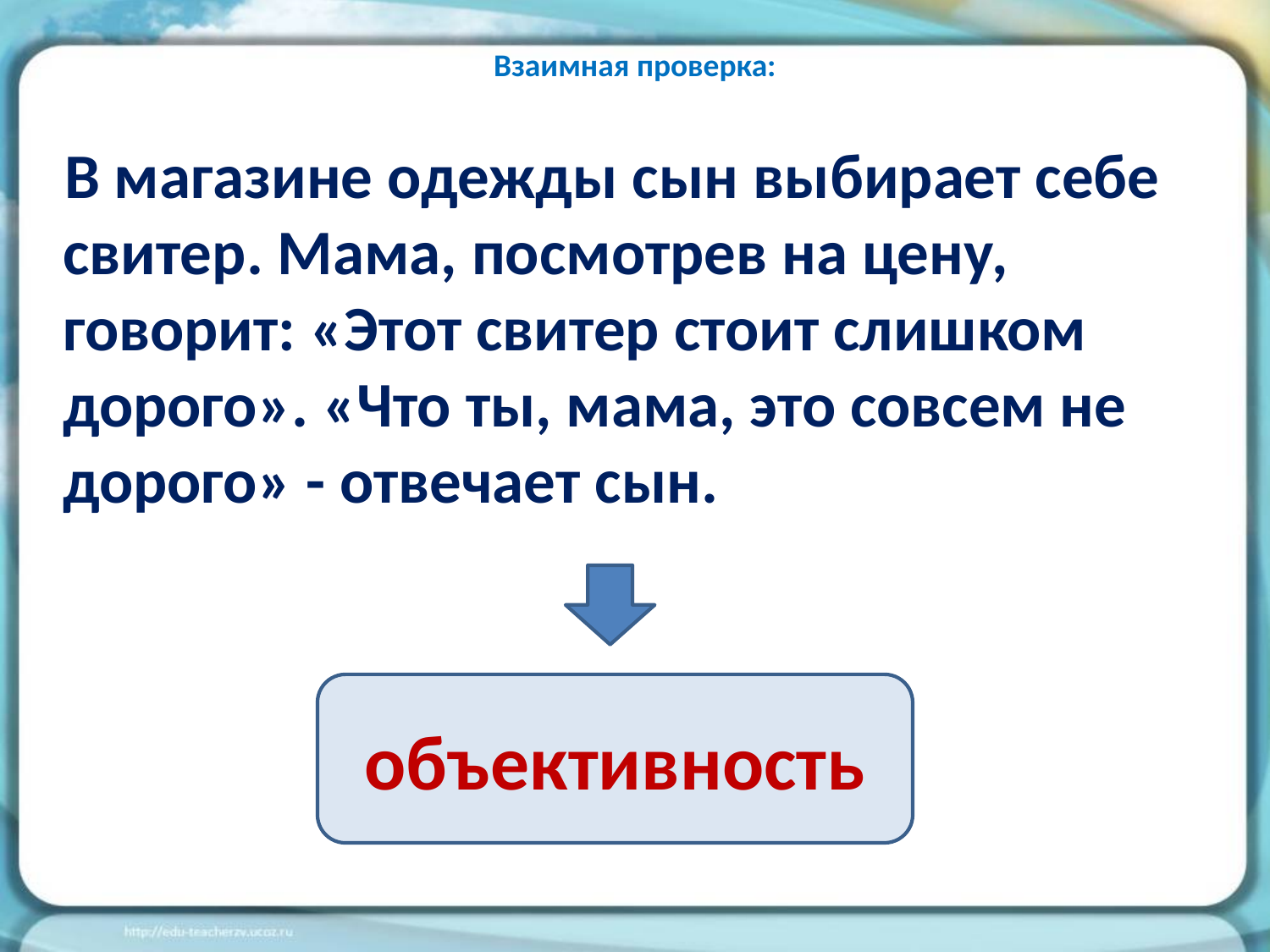

# Взаимная проверка:
В магазине одежды сын выбирает себе свитер. Мама, посмотрев на цену, говорит: «Этот свитер стоит слишком дорого». «Что ты, мама, это совсем не дорого» - отвечает сын.

объективность